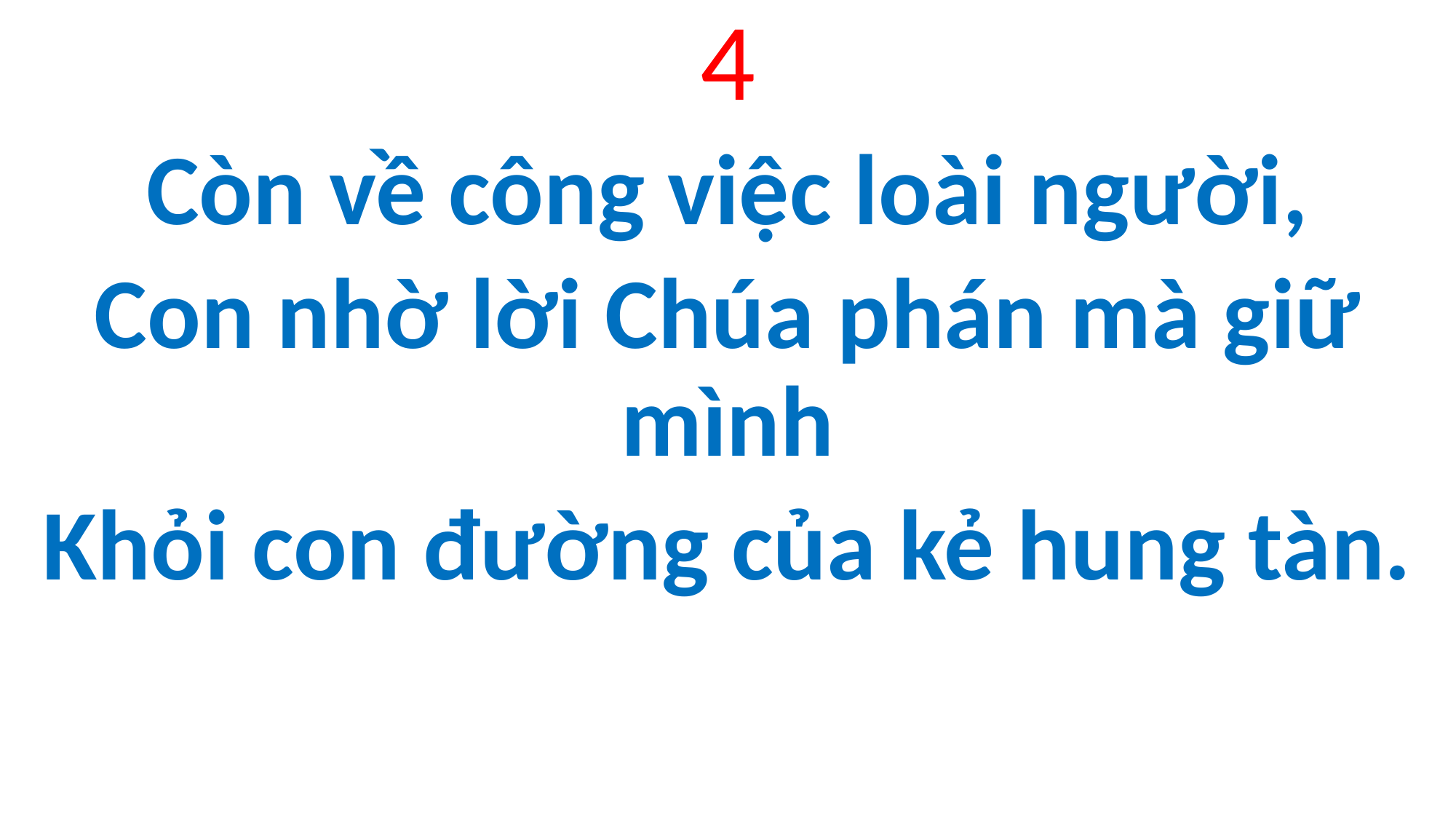

4
Còn về công việc loài người,
Con nhờ lời Chúa phán mà giữ mình
Khỏi con đường của kẻ hung tàn.